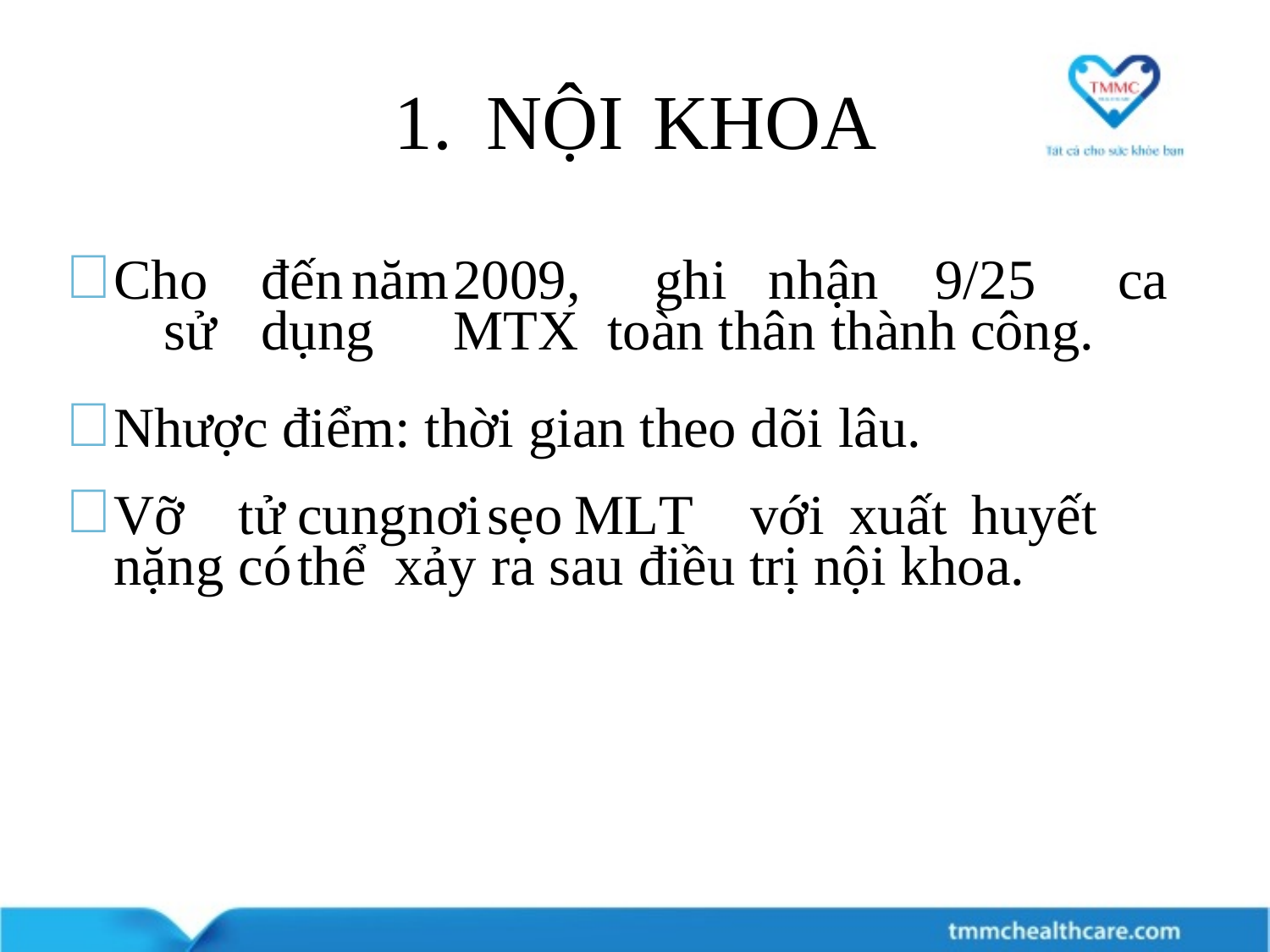

# 1.	NỘI	KHOA
Cho	đến	năm	2009,	ghi	nhận	9/25	ca	sử	dụng	MTX  toàn thân thành công.
Nhược điểm: thời gian theo dõi lâu.
Vỡ	tử	cung	nơi	sẹo	MLT	với	xuất	huyết	nặng	có	thể  xảy ra sau điều trị nội khoa.